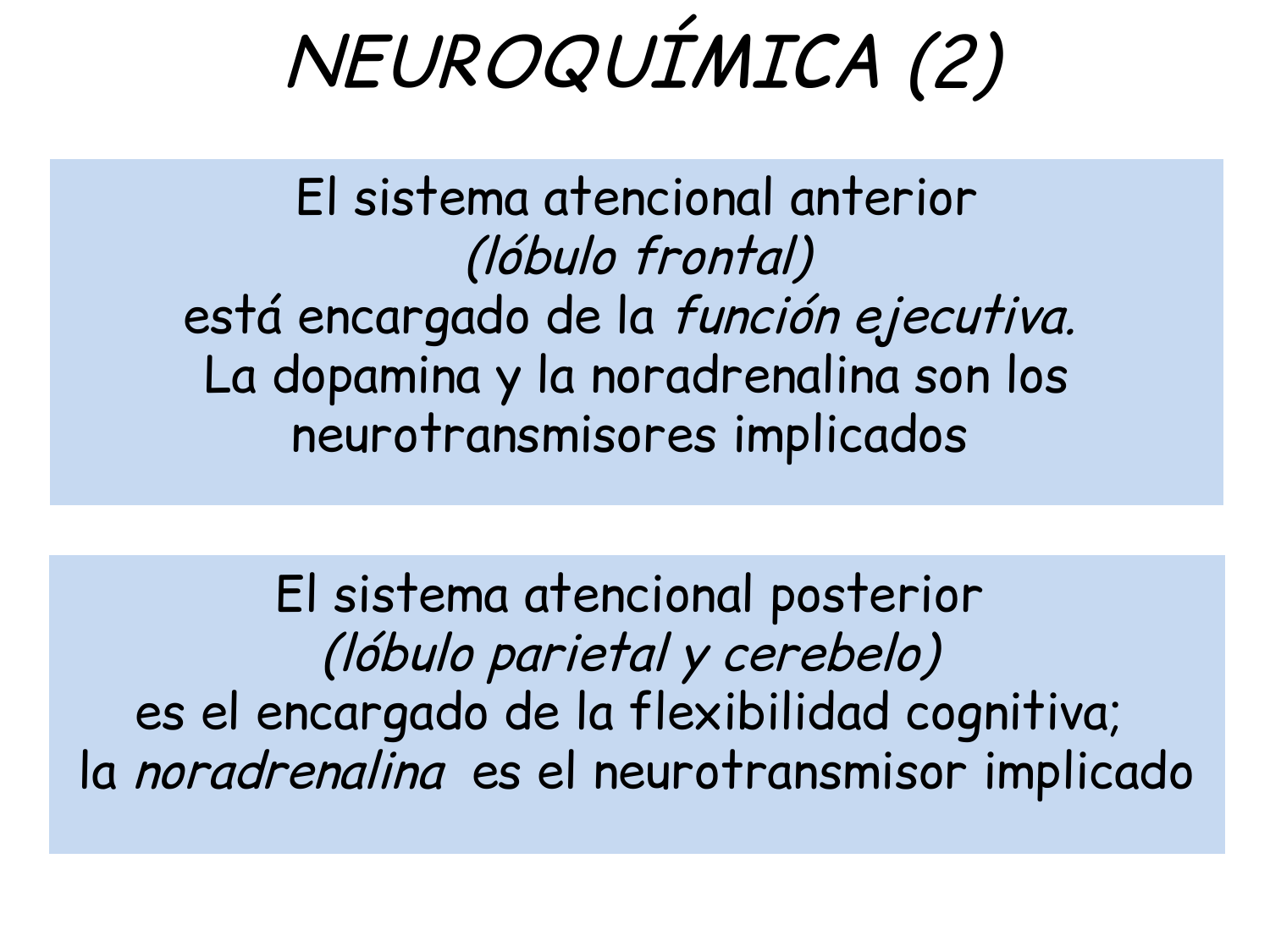

NEUROQUÍMICA (2)
El sistema atencional anterior
 (lóbulo frontal)
está encargado de la función ejecutiva.
La dopamina y la noradrenalina son los neurotransmisores implicados
El sistema atencional posterior
(lóbulo parietal y cerebelo)
es el encargado de la flexibilidad cognitiva;
la noradrenalina  es el neurotransmisor implicado